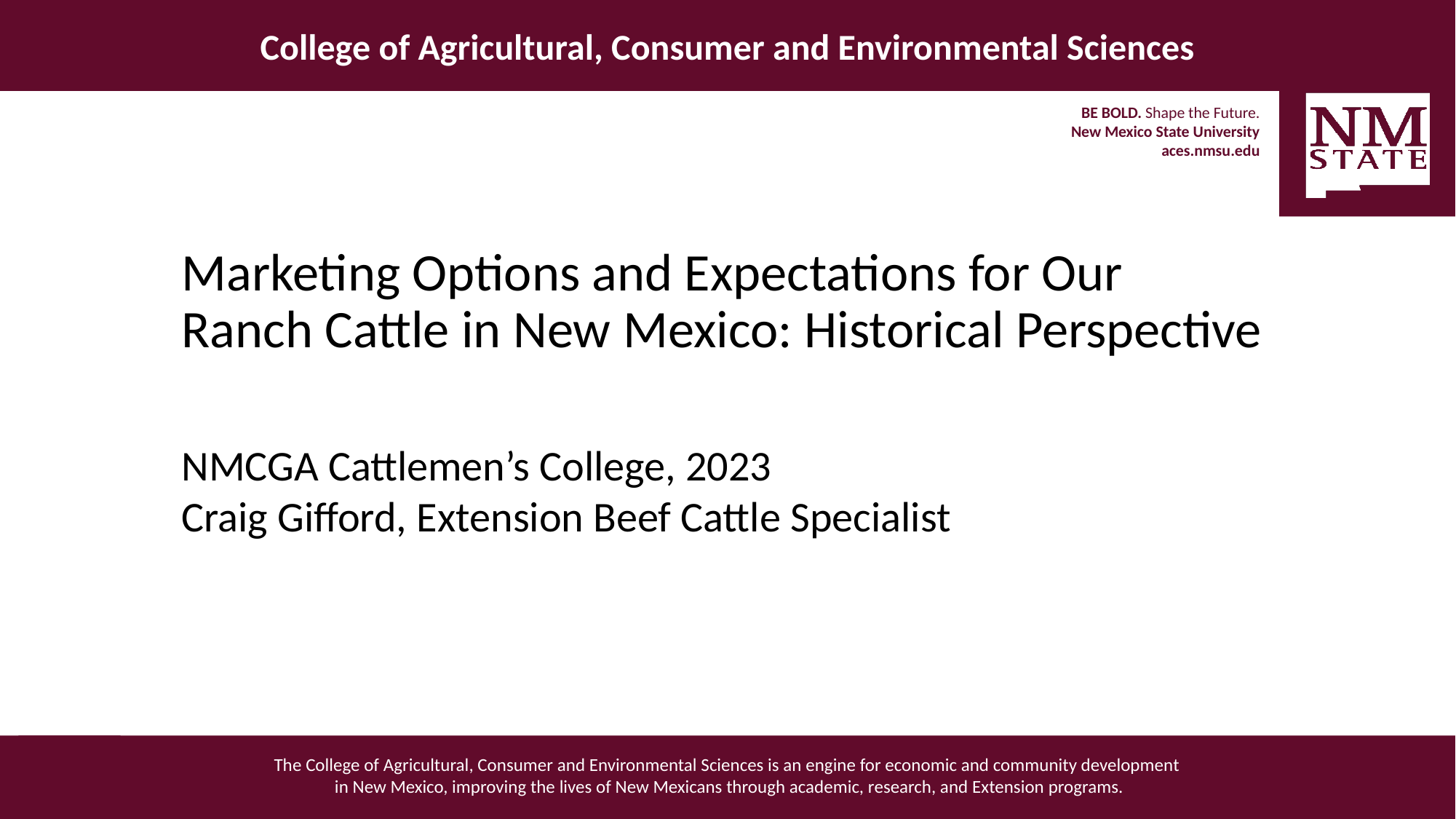

Marketing Options and Expectations for Our Ranch Cattle in New Mexico: Historical Perspective
NMCGA Cattlemen’s College, 2023
Craig Gifford, Extension Beef Cattle Specialist